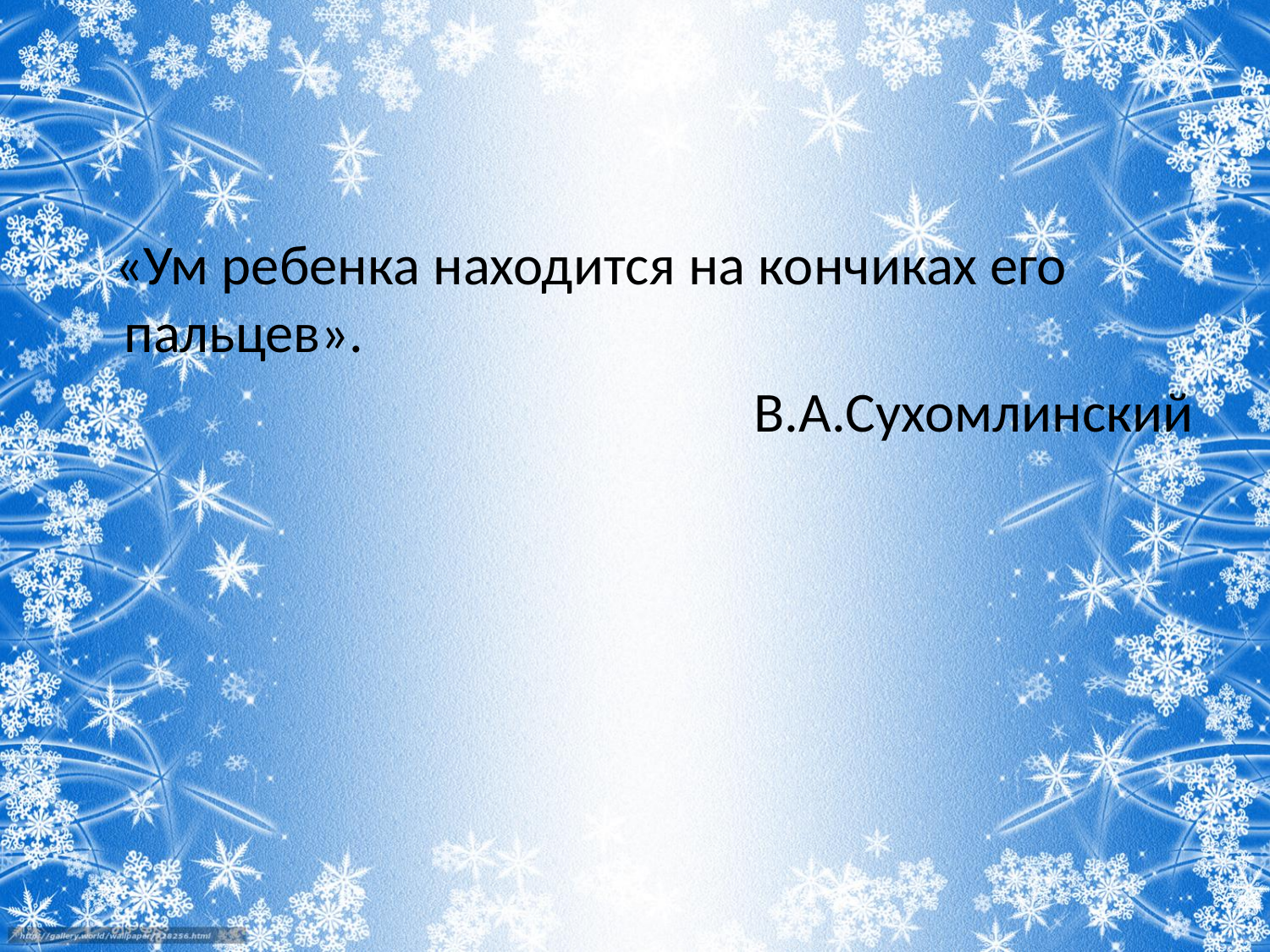

#
   «Ум ребенка находится на кончиках его пальцев».
В.А.Сухомлинский